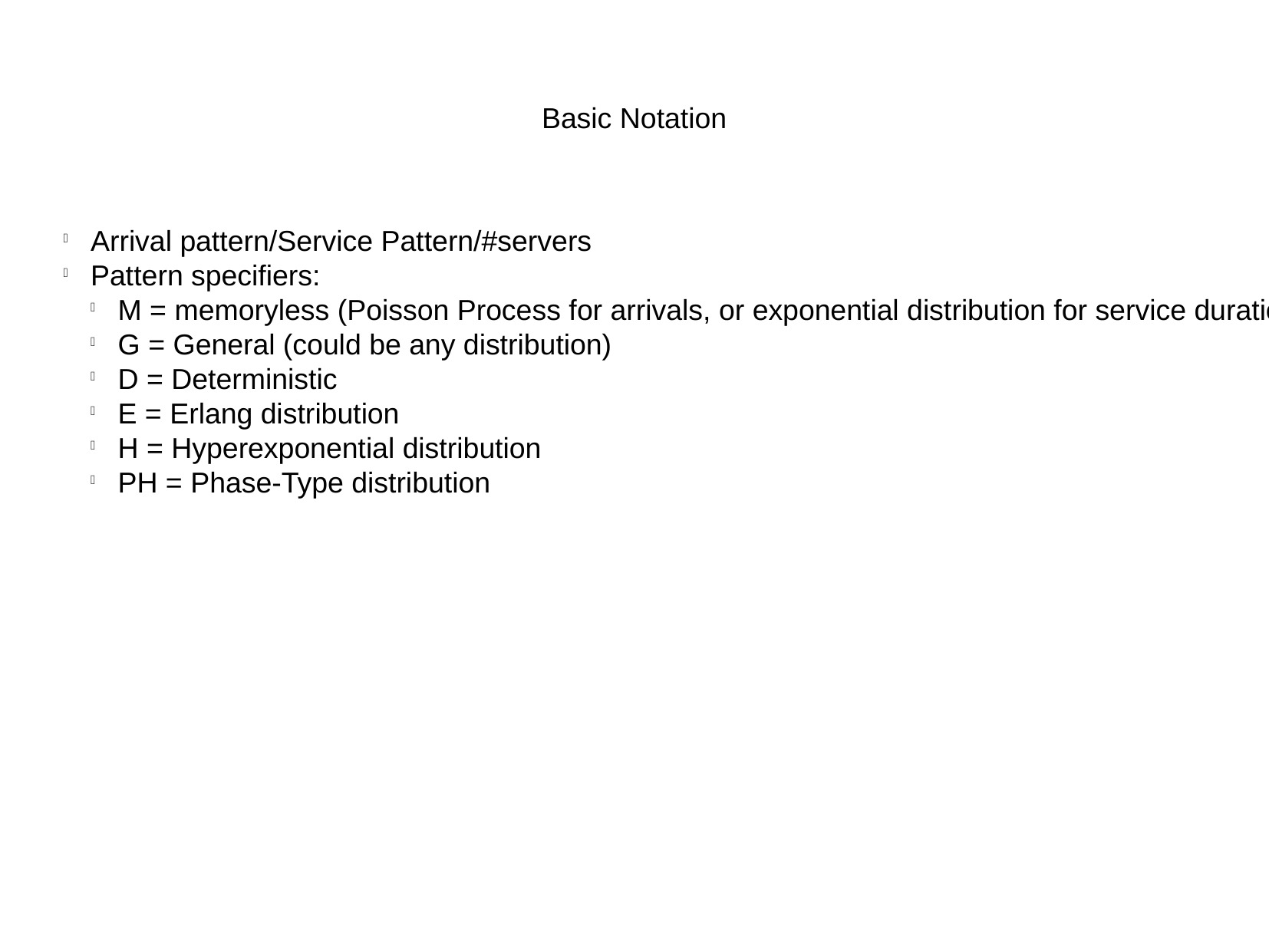

Basic Notation
Arrival pattern/Service Pattern/#servers
Pattern specifiers:
M = memoryless (Poisson Process for arrivals, or exponential distribution for service durations)
G = General (could be any distribution)
D = Deterministic
E = Erlang distribution
H = Hyperexponential distribution
PH = Phase-Type distribution